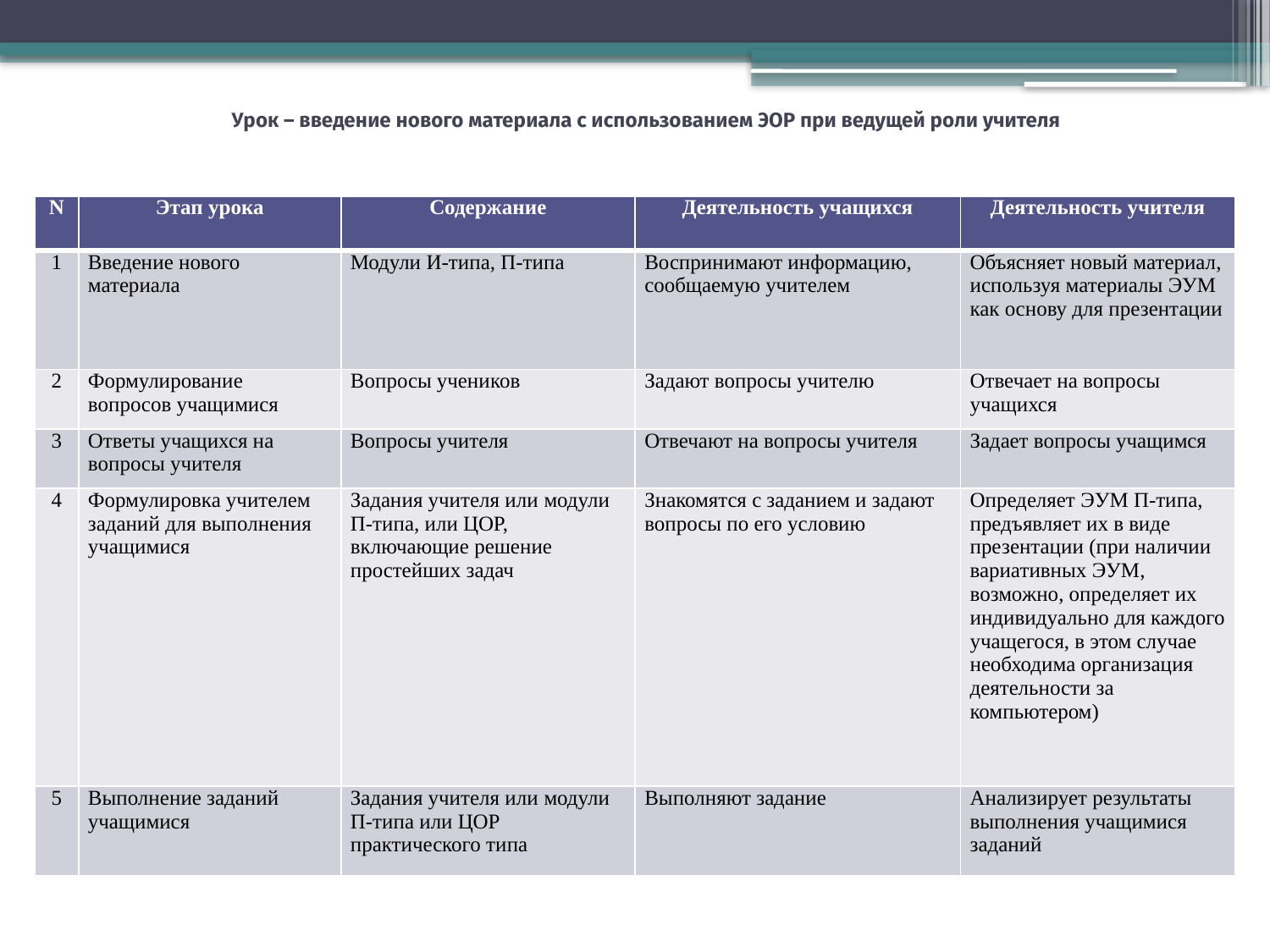

# Урок – введение нового материала с использованием ЭОР при ведущей роли учителя
| N | Этап урока | Содержание | Деятельность учащихся | Деятельность учителя |
| --- | --- | --- | --- | --- |
| 1 | Введение нового материала | Модули И-типа, П-типа | Воспринимают информацию, сообщаемую учителем | Объясняет новый материал, используя материалы ЭУМ как основу для презентации |
| 2 | Формулирование вопросов учащимися | Вопросы учеников | Задают вопросы учителю | Отвечает на вопросы учащихся |
| 3 | Ответы учащихся на вопросы учителя | Вопросы учителя | Отвечают на вопросы учителя | Задает вопросы учащимся |
| 4 | Формулировка учителем заданий для выполнения учащимися | Задания учителя или модули П-типа, или ЦОР, включающие решение простейших задач | Знакомятся с заданием и задают вопросы по его условию | Определяет ЭУМ П-типа, предъявляет их в виде презентации (при наличии вариативных ЭУМ, возможно, определяет их индивидуально для каждого учащегося, в этом случае необходима организация деятельности за компьютером) |
| 5 | Выполнение заданий учащимися | Задания учителя или модули П-типа или ЦОР практического типа | Выполняют задание | Анализирует результаты выполнения учащимися заданий |